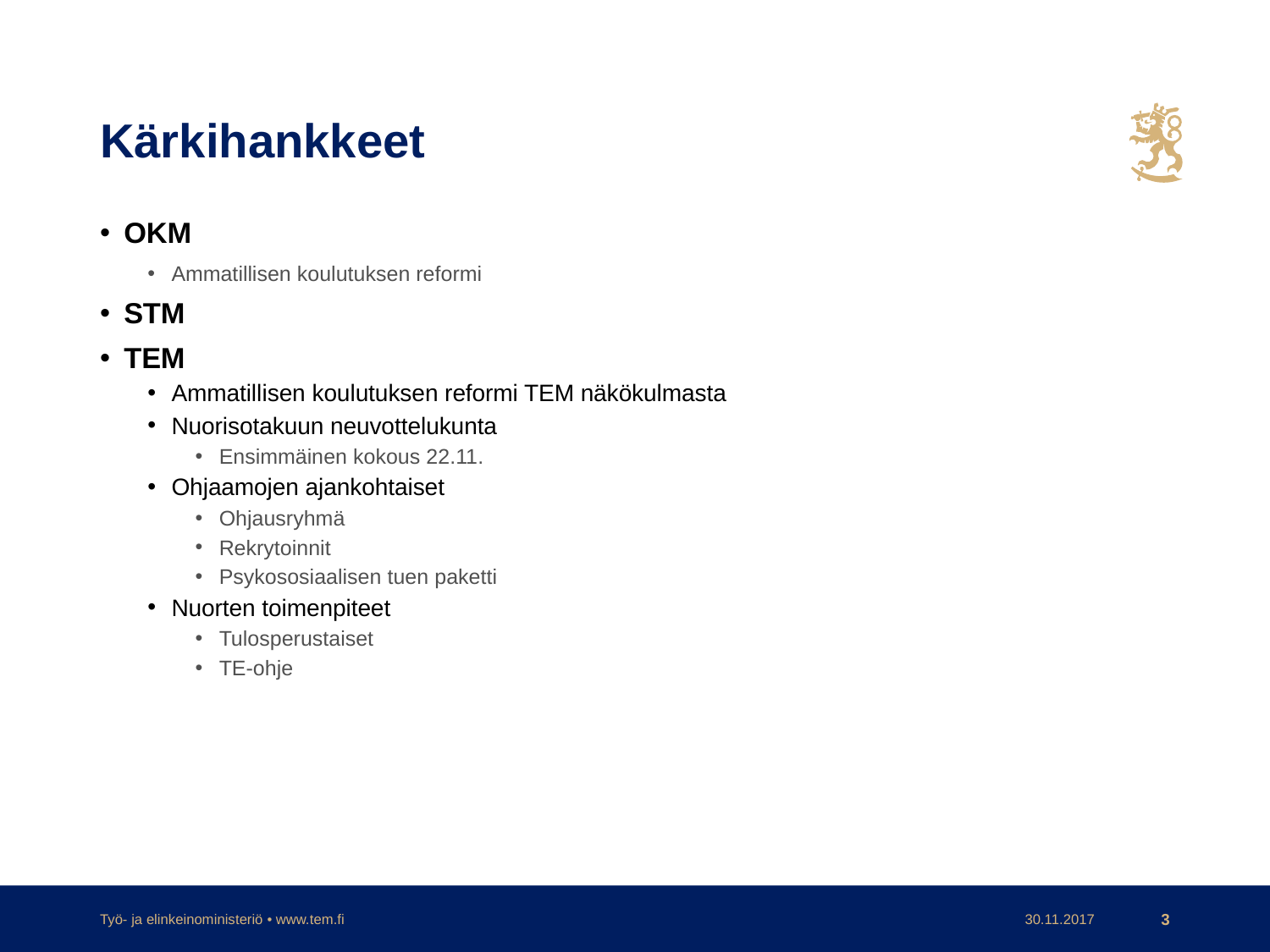

# Kärkihankkeet
OKM
Ammatillisen koulutuksen reformi
STM
TEM
Ammatillisen koulutuksen reformi TEM näkökulmasta
Nuorisotakuun neuvottelukunta
Ensimmäinen kokous 22.11.
Ohjaamojen ajankohtaiset
Ohjausryhmä
Rekrytoinnit
Psykososiaalisen tuen paketti
Nuorten toimenpiteet
Tulosperustaiset
TE-ohje
Työ- ja elinkeinoministeriö • www.tem.fi
30.11.2017
3